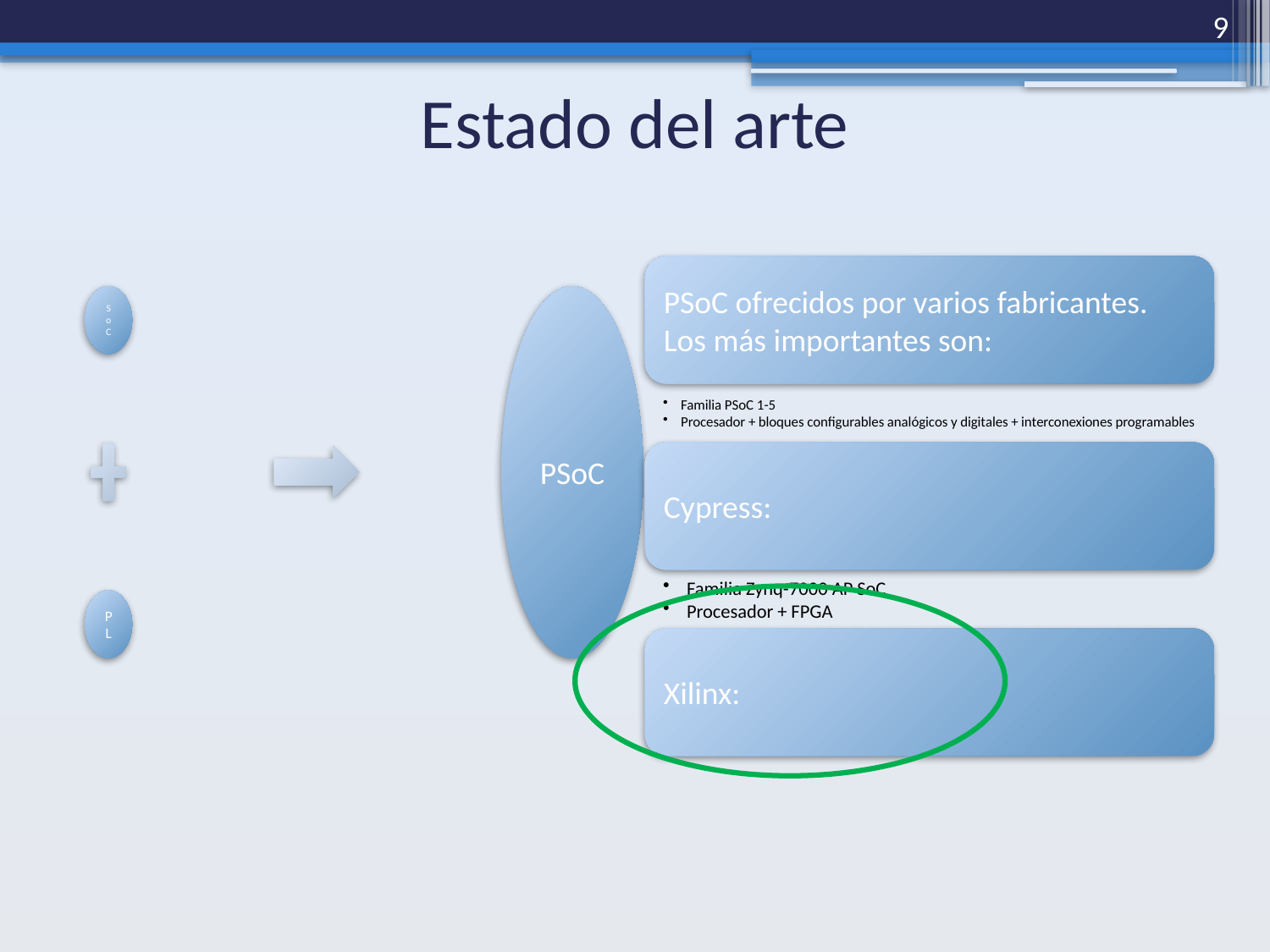

9
# Estado del arte
PSoC ofrecidos por varios fabricantes. Los más importantes son:
Cypress:
Familia PSoC 1-5
Procesador + bloques configurables analógicos y digitales + interconexiones programables
Xilinx:
Familia Zynq-7000 AP SoC
Procesador + FPGA
SoC
PL
PSoC